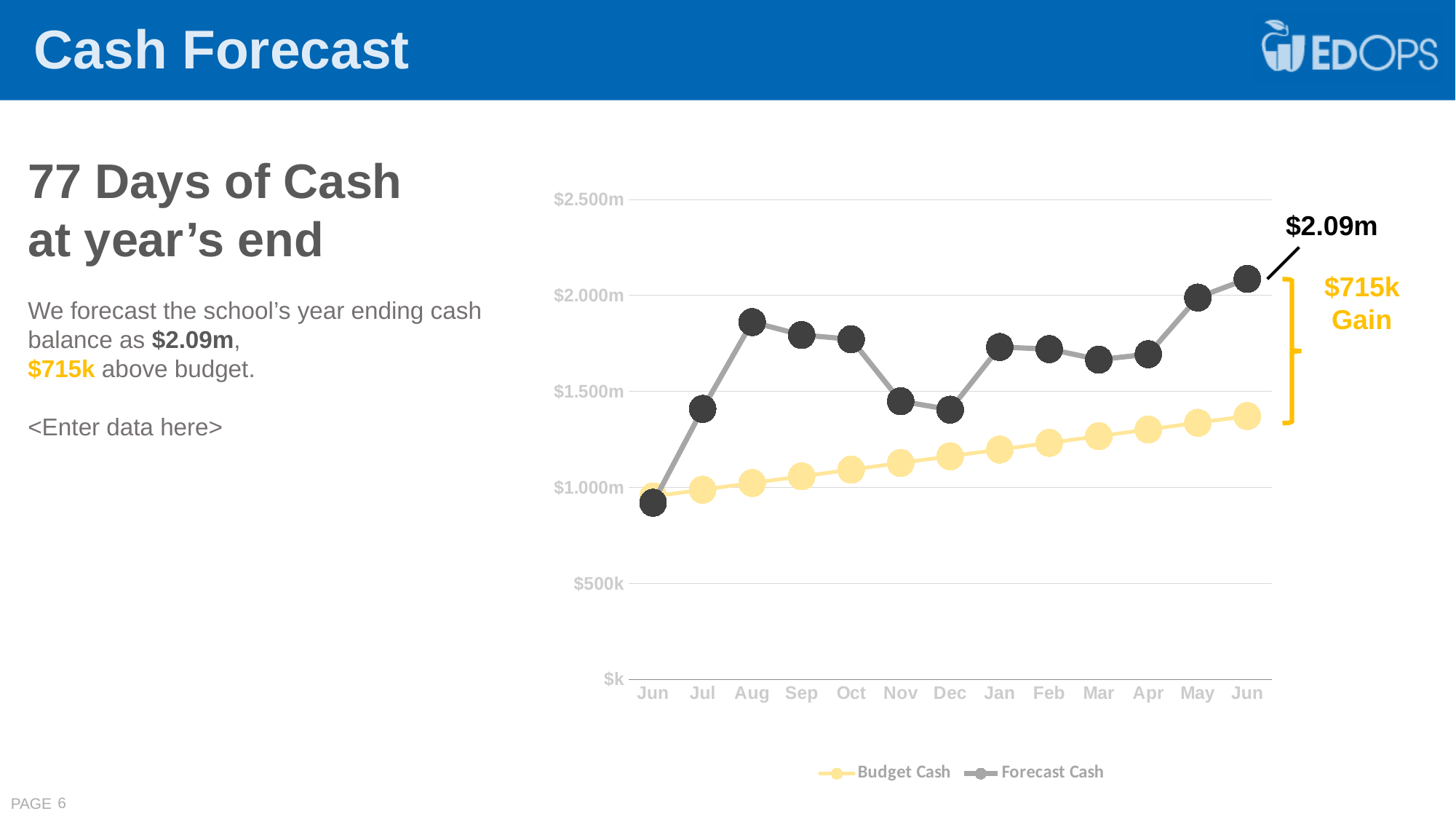

Cash Forecast
77 Days of Cash
at year’s end

We forecast the school’s year ending cash balance as $2.09m,
$715k above budget.

<Enter data here>

### Chart

| Category | Forecast Cash | Budget Cash |
|---|---|---|
| Jun | 920094.35 | 953077.35 |
| Jul | 1409408.04 | 987976.7031854197 |
| Aug | 1861618.81 | 1022876.0563708394 |
| Sep | 1794391.08 | 1057775.409556259 |
| Oct | 1772022.7999999998 | 1092674.7627416786 |
| Nov | 1449357.29 | 1127574.1159270983 |
| Dec | 1405335.6600000001 | 1162473.469112518 |
| Jan | 1731632.44 | 1197372.8222979377 |
| Feb | 1720678.08 | 1232272.1754833574 |
| Mar | 1665835.67 | 1267171.528668777 |
| Apr | 1694084.7699999998 | 1302070.8818541968 |
| May | 1989289.9299999997 | 1336970.2350396165 |
| Jun | 2086809.3199999996 | 1371869.5882250362 |
 $2.09m
$715k Gain